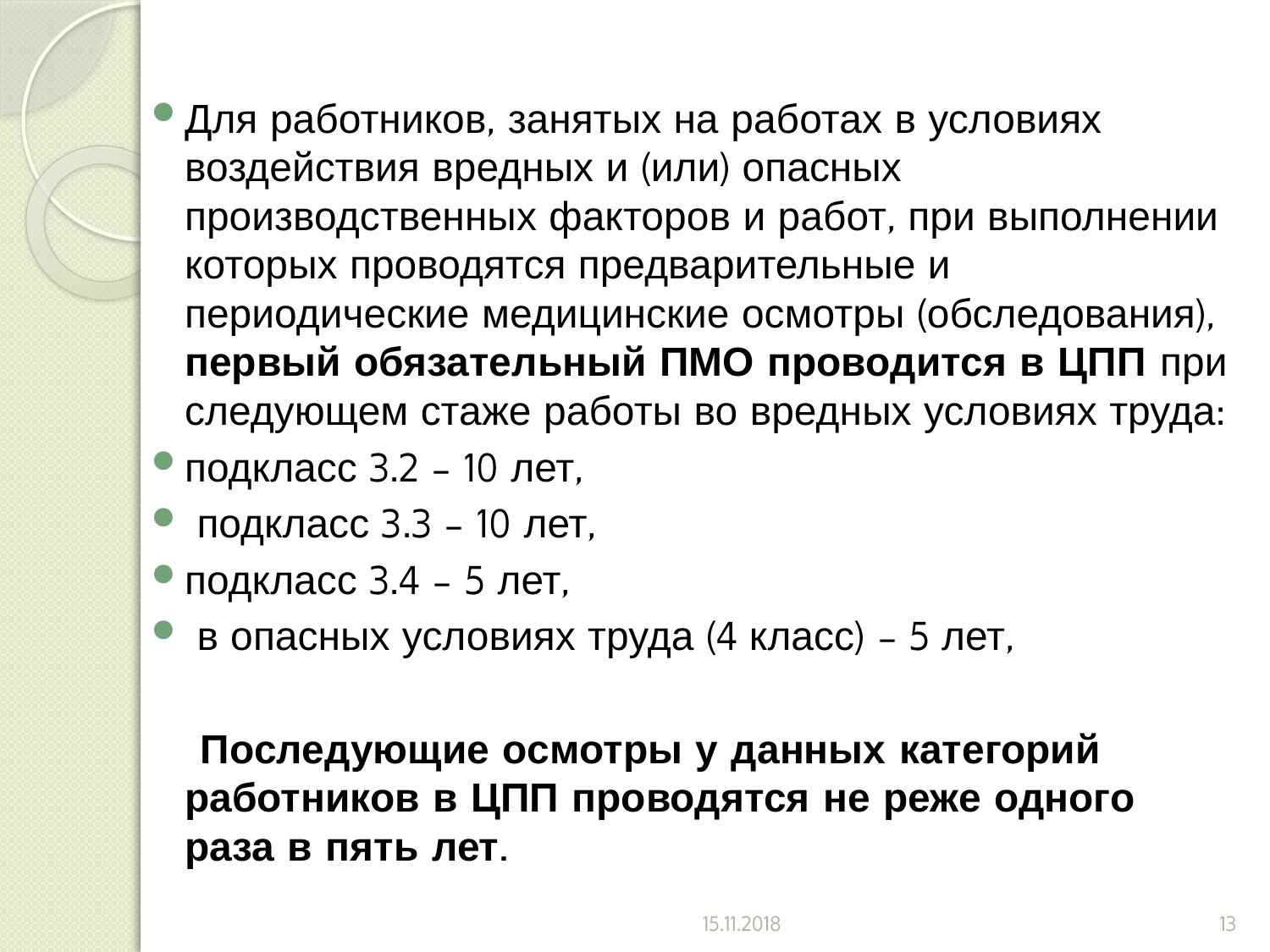

Для работников, занятых на работах в условиях воздействия вредных и (или) опасных производственных факторов и работ, при выполнении которых проводятся предварительные и периодические медицинские осмотры (обследования), первый обязательный ПМО проводится в ЦПП при следующем стаже работы во вредных условиях труда:
подкласс 3.2 – 10 лет,
 подкласс 3.3 – 10 лет,
подкласс 3.4 – 5 лет,
 в опасных условиях труда (4 класс) – 5 лет,

    Последующие осмотры у данных категорий работников в ЦПП проводятся не реже одного раза в пять лет.
15.11.2018
13